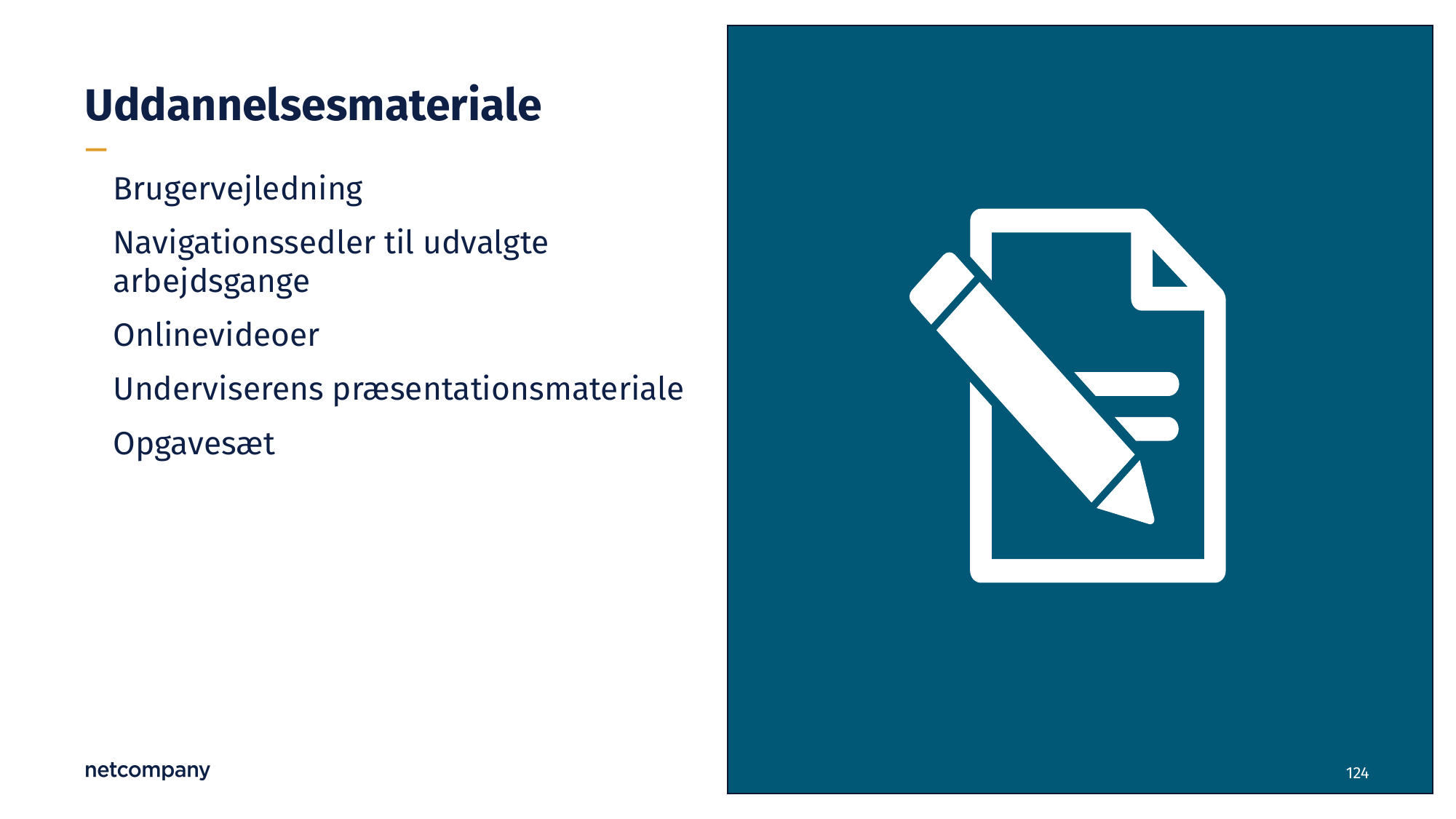

# Uddannelsesmateriale
Brugervejledning
Navigationssedler til udvalgte arbejdsgange
Onlinevideoer
Underviserens præsentationsmateriale
Opgavesæt